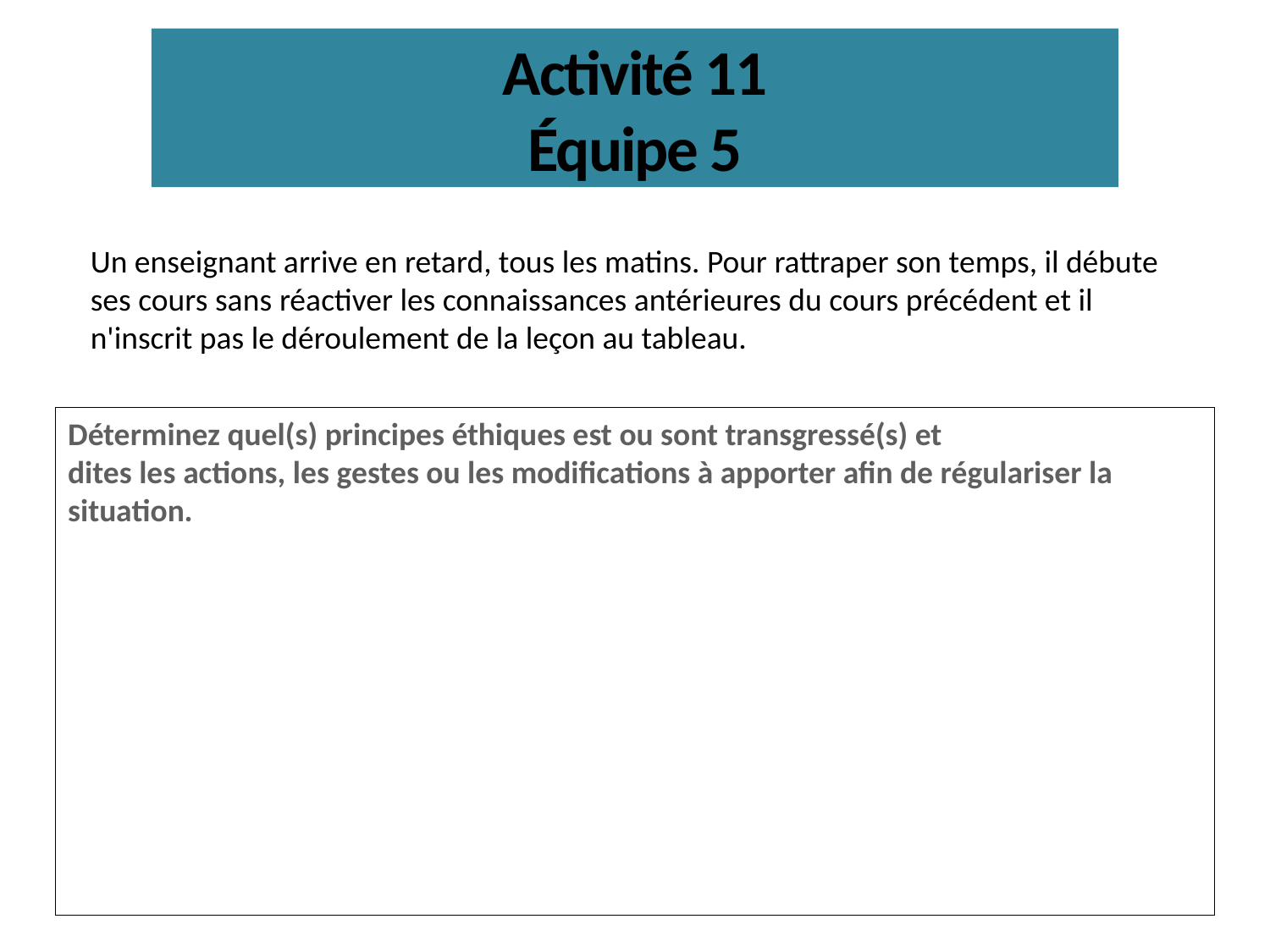

Activité 11
Équipe 5
Un enseignant arrive en retard, tous les matins. Pour rattraper son temps, il débute ses cours sans réactiver les connaissances antérieures du cours précédent et il n'inscrit pas le déroulement de la leçon au tableau.
Déterminez quel(s) principes éthiques est ou sont transgressé(s) et dites les actions, les gestes ou les modifications à apporter afin de régulariser la situation.